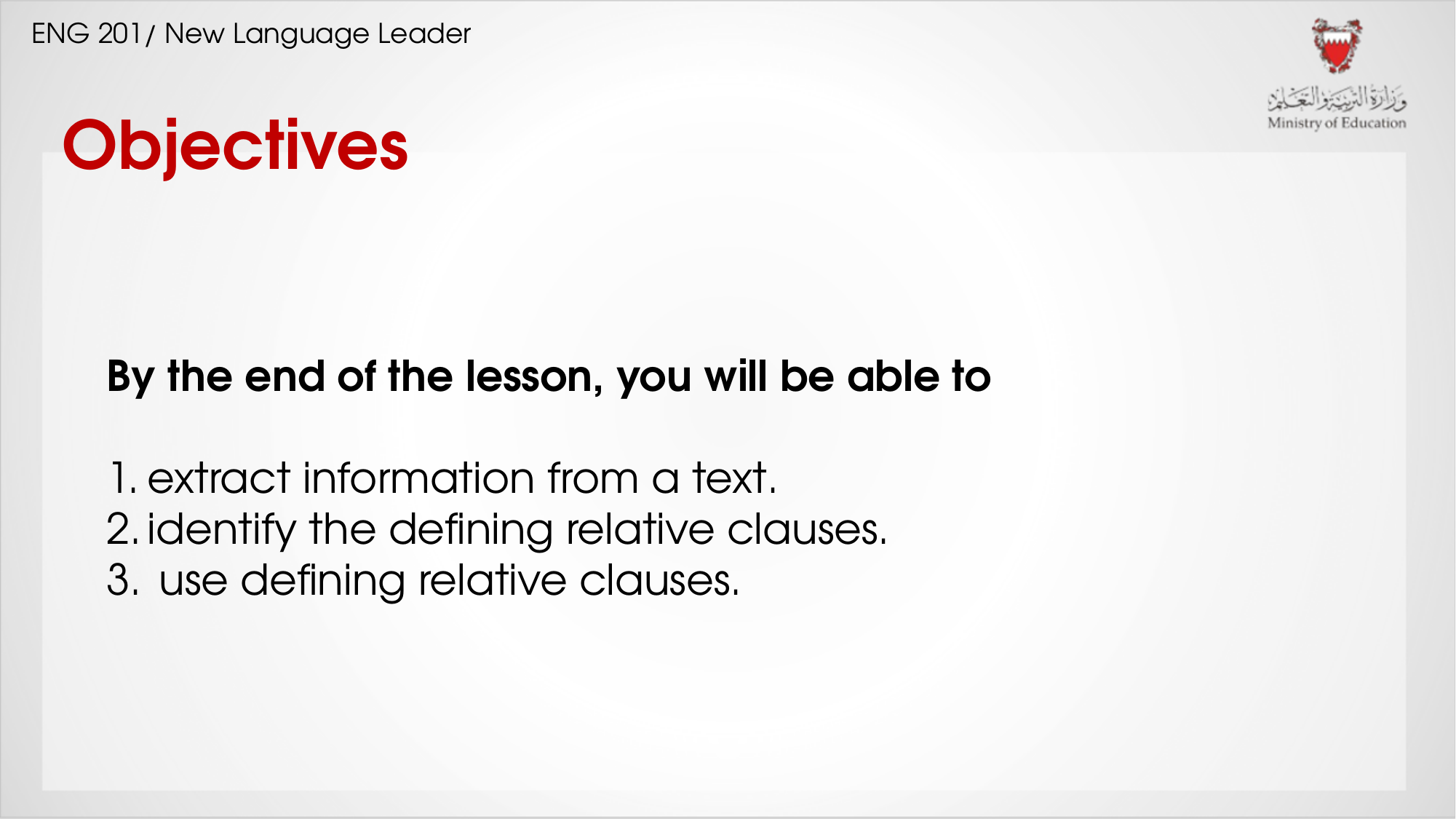

Objectives
By the end of the lesson, you will be able to

extract information from a text.
identify the defining relative clauses.
 use defining relative clauses.